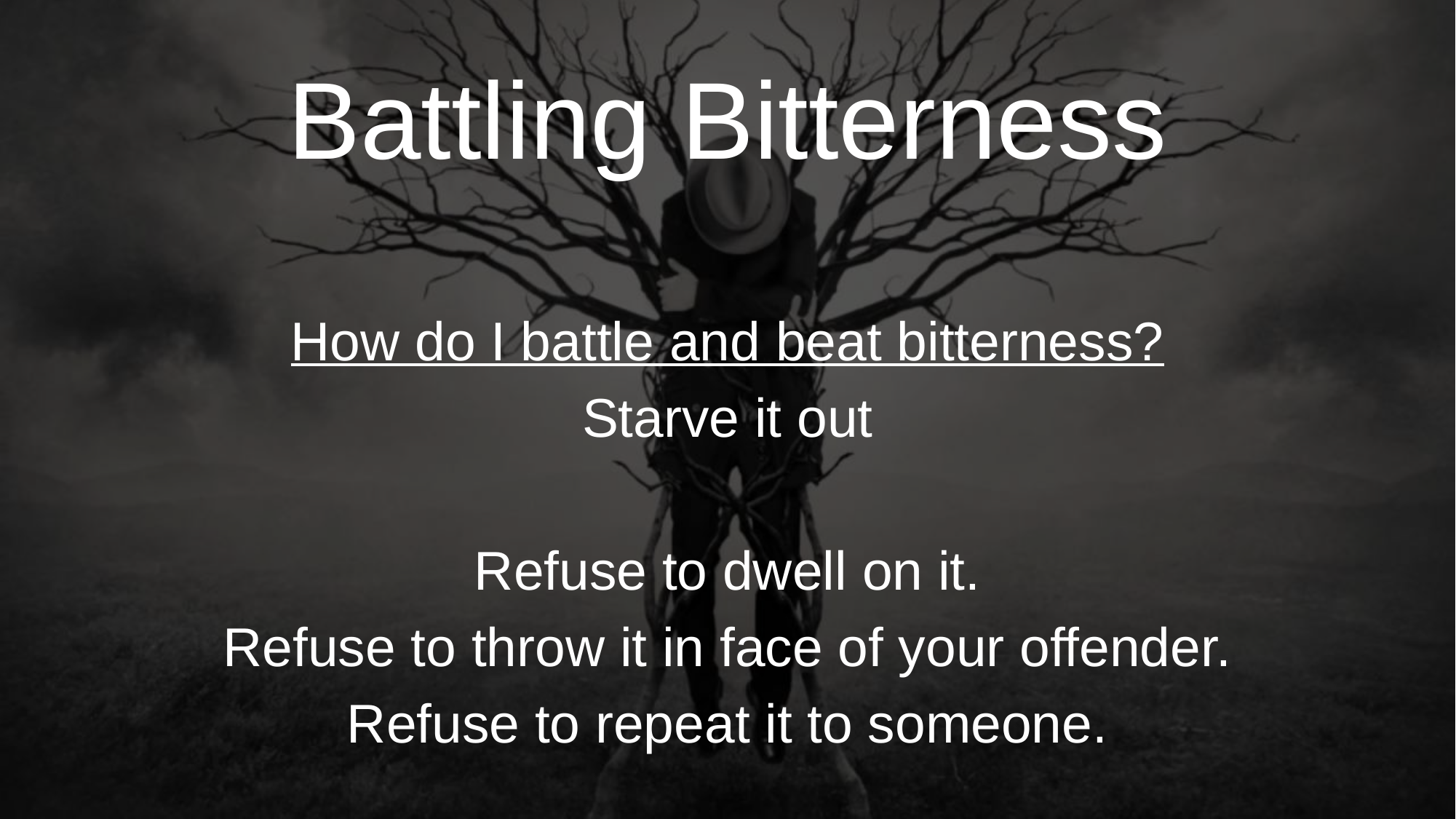

Battling Bitterness
How do I battle and beat bitterness?
Starve it out

Refuse to dwell on it.
Refuse to throw it in face of your offender.
Refuse to repeat it to someone.